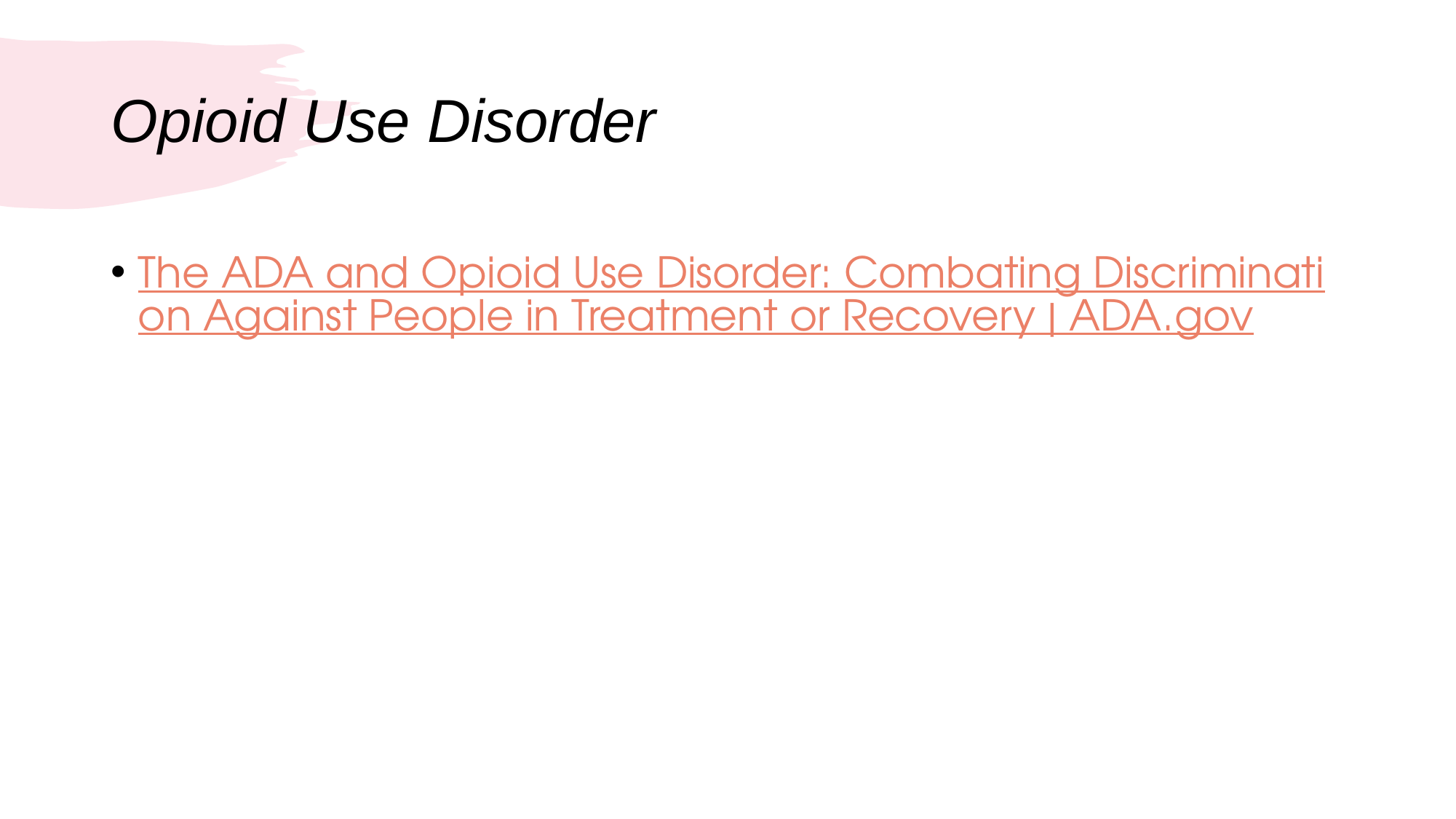

# Opioid Use Disorder
The ADA and Opioid Use Disorder: Combating Discrimination Against People in Treatment or Recovery | ADA.gov